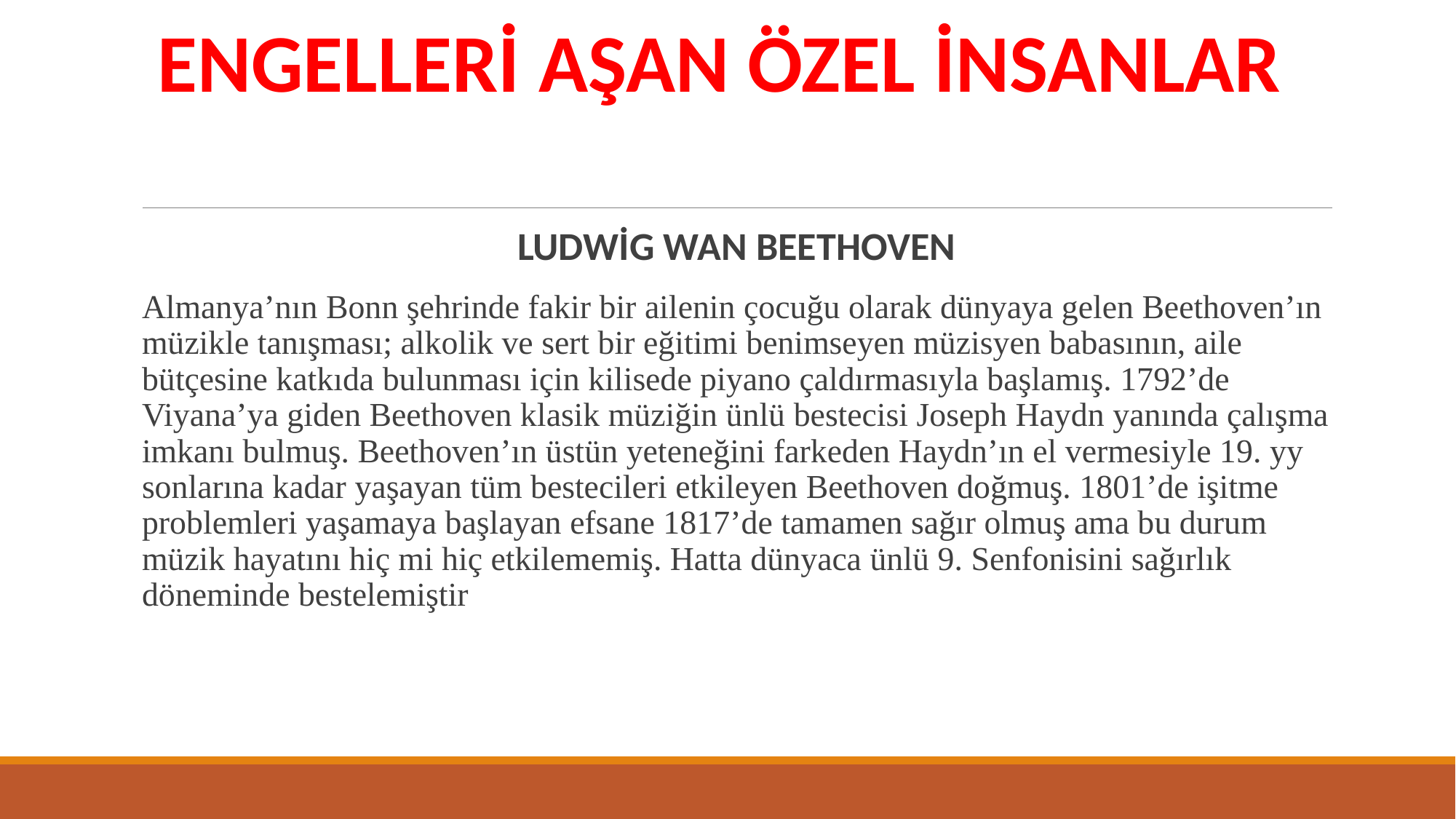

ENGELLERİ AŞAN ÖZEL İNSANLAR
#
LUDWİG WAN BEETHOVEN
Almanya’nın Bonn şehrinde fakir bir ailenin çocuğu olarak dünyaya gelen Beethoven’ın müzikle tanışması; alkolik ve sert bir eğitimi benimseyen müzisyen babasının, aile bütçesine katkıda bulunması için kilisede piyano çaldırmasıyla başlamış. 1792’de Viyana’ya giden Beethoven klasik müziğin ünlü bestecisi Joseph Haydn yanında çalışma imkanı bulmuş. Beethoven’ın üstün yeteneğini farkeden Haydn’ın el vermesiyle 19. yy sonlarına kadar yaşayan tüm bestecileri etkileyen Beethoven doğmuş. 1801’de işitme problemleri yaşamaya başlayan efsane 1817’de tamamen sağır olmuş ama bu durum müzik hayatını hiç mi hiç etkilememiş. Hatta dünyaca ünlü 9. Senfonisini sağırlık döneminde bestelemiştir